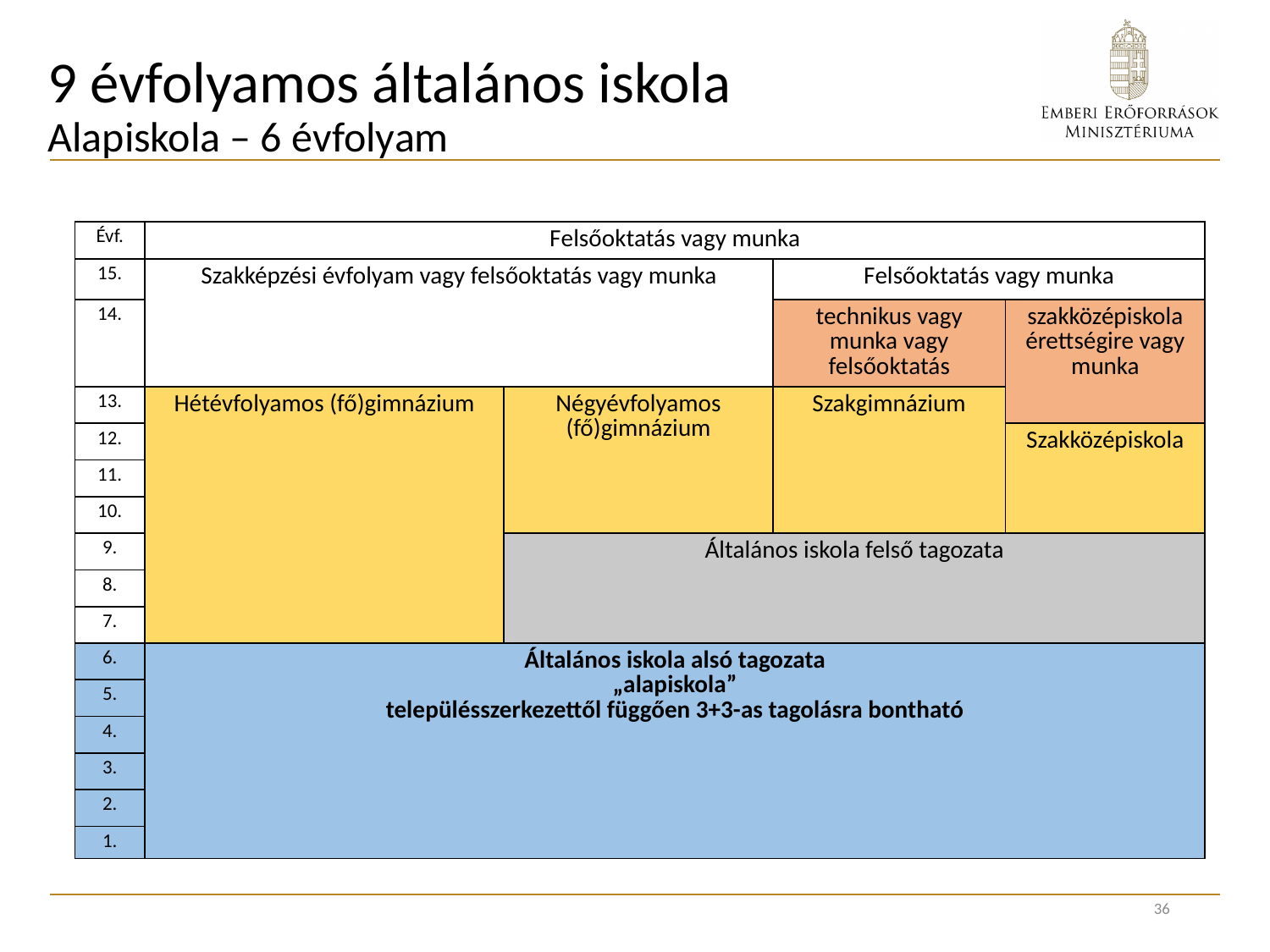

# 9 évfolyamos általános iskola Alapiskola – 6 évfolyam
| Évf. | Felsőoktatás vagy munka |  |  |  |
| --- | --- | --- | --- | --- |
| 15. | Szakképzési évfolyam vagy felsőoktatás vagy munka |  | Felsőoktatás vagy munka |  |
| 14. |  |  | technikus vagy munka vagy felsőoktatás | szakközépiskola érettségire vagy munka |
| 13. | Hétévfolyamos (fő)gimnázium | Négyévfolyamos (fő)gimnázium | Szakgimnázium |  |
| 12. |  |  |  | Szakközépiskola |
| 11. |  |  |  |  |
| 10. |  |  |  |  |
| 9. |  | Általános iskola felső tagozata |  |  |
| 8. |  |  |  |  |
| 7. |  |  |  |  |
| 6. | Általános iskola alsó tagozata „alapiskola” településszerkezettől függően 3+3-as tagolásra bontható |  |  |  |
| 5. |  |  |  |  |
| 4. |  |  |  |  |
| 3. |  |  |  |  |
| 2. |  |  |  |  |
| 1. |  |  |  |  |
36